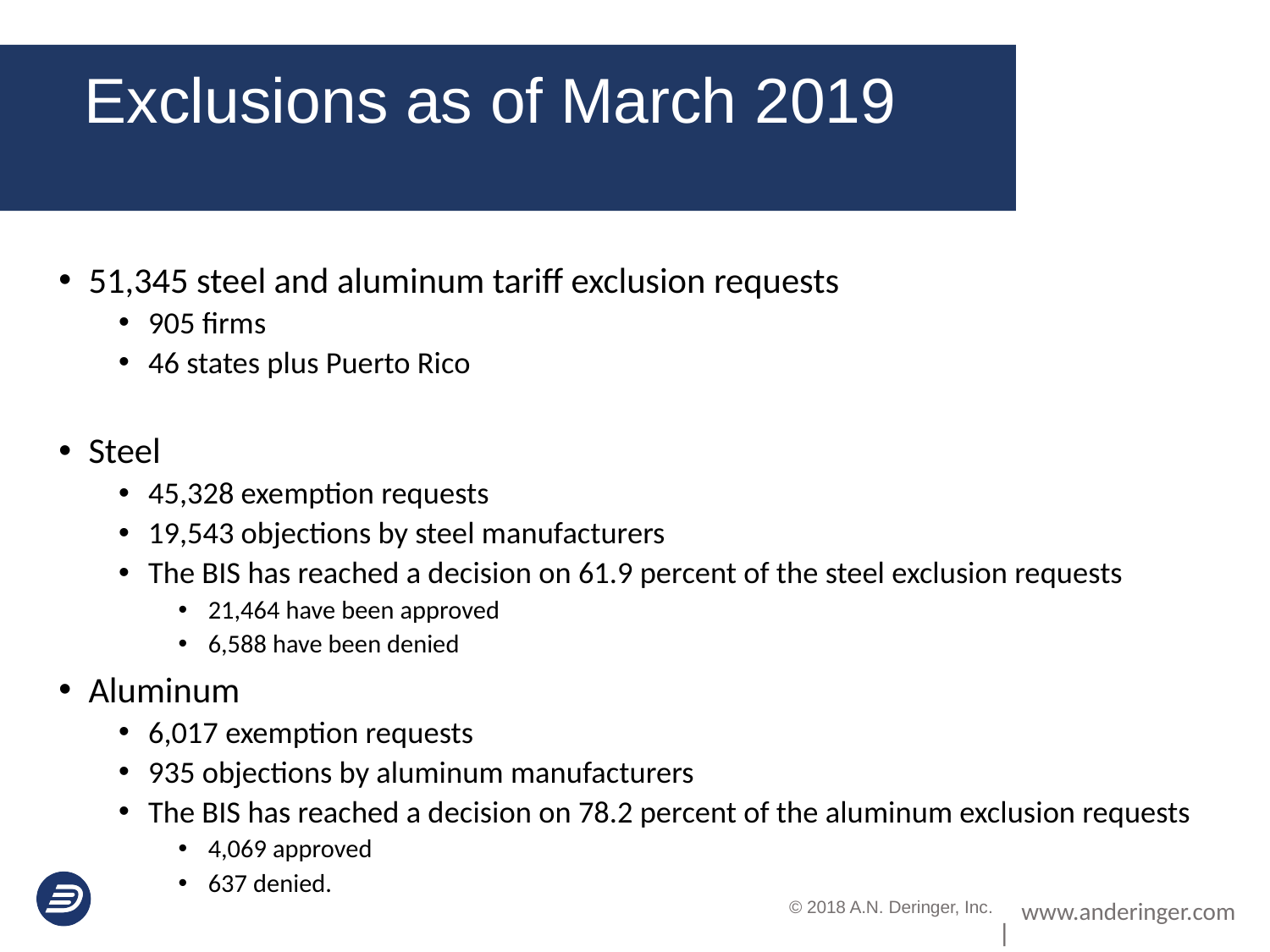

Exclusions as of March 2019

51,345 steel and aluminum tariff exclusion requests
905 firms
46 states plus Puerto Rico

Steel
45,328 exemption requests
19,543 objections by steel manufacturers
The BIS has reached a decision on 61.9 percent of the steel exclusion requests
21,464 have been approved
6,588 have been denied
Aluminum
6,017 exemption requests
935 objections by aluminum manufacturers
The BIS has reached a decision on 78.2 percent of the aluminum exclusion requests
4,069 approved
637 denied.